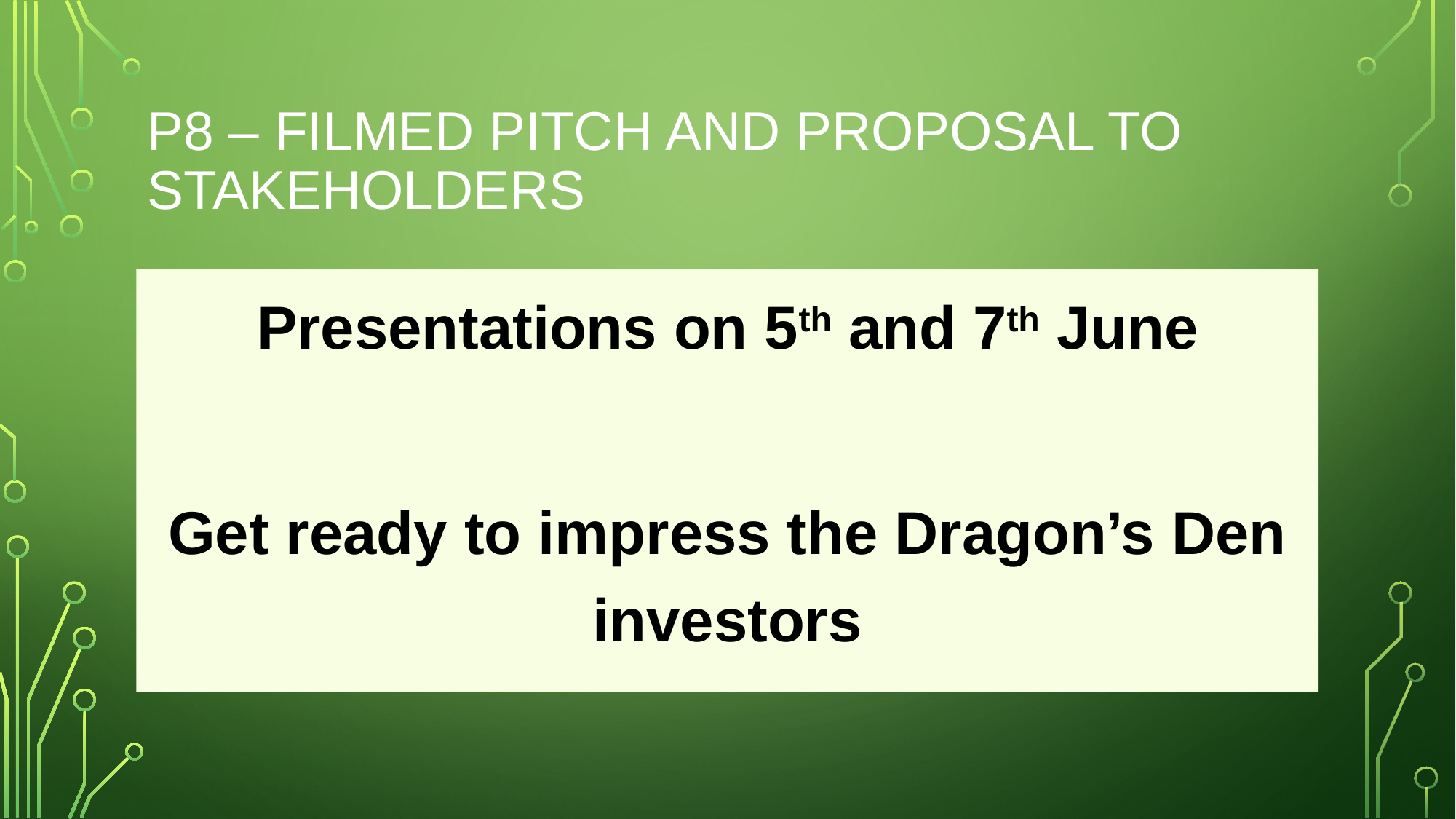

# P8 – Filmed pitch and proposal to stakeholders
Presentations on 5th and 7th June

Get ready to impress the Dragon’s Den investors